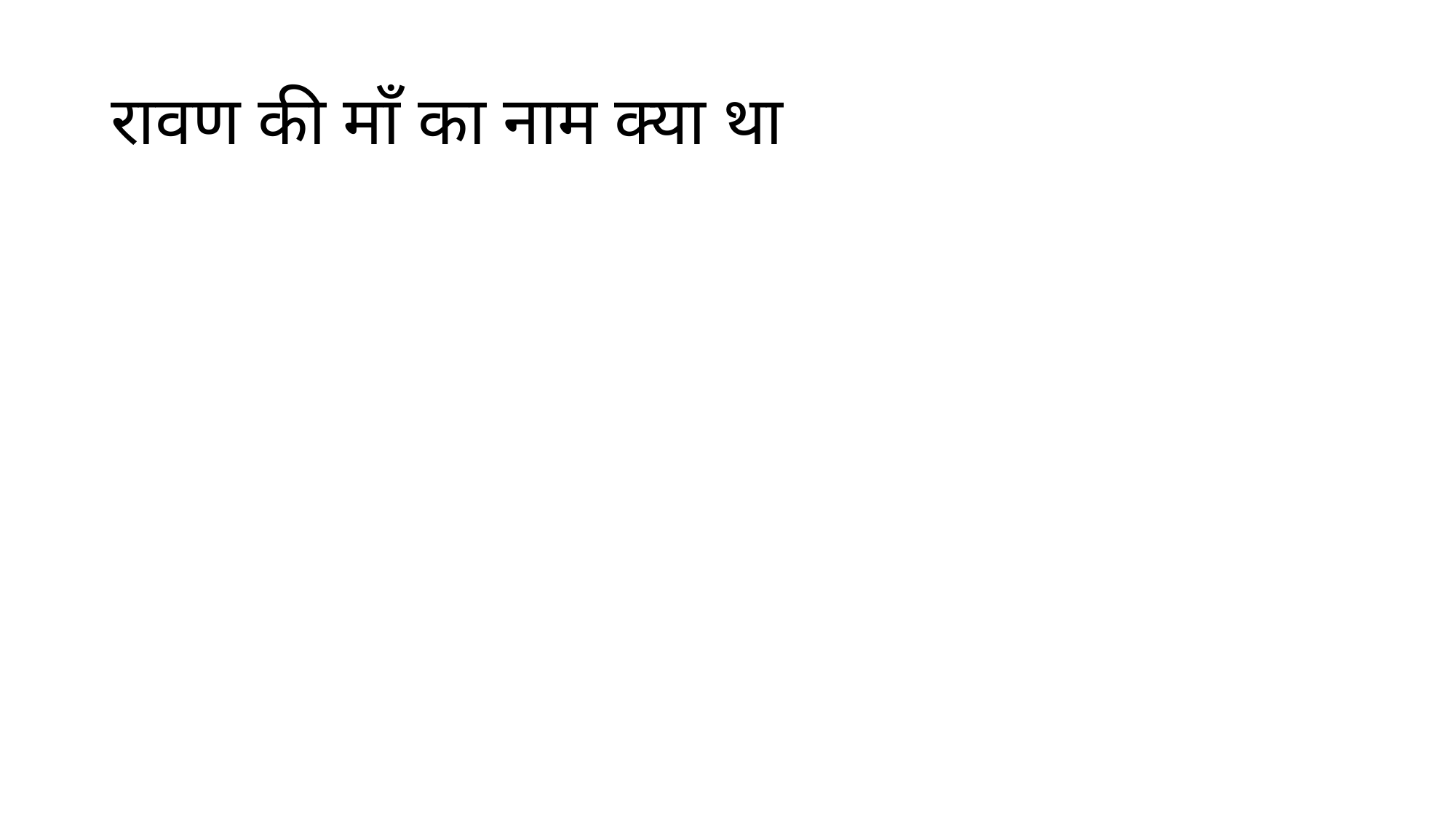

# रावण की माँ का नाम क्या था